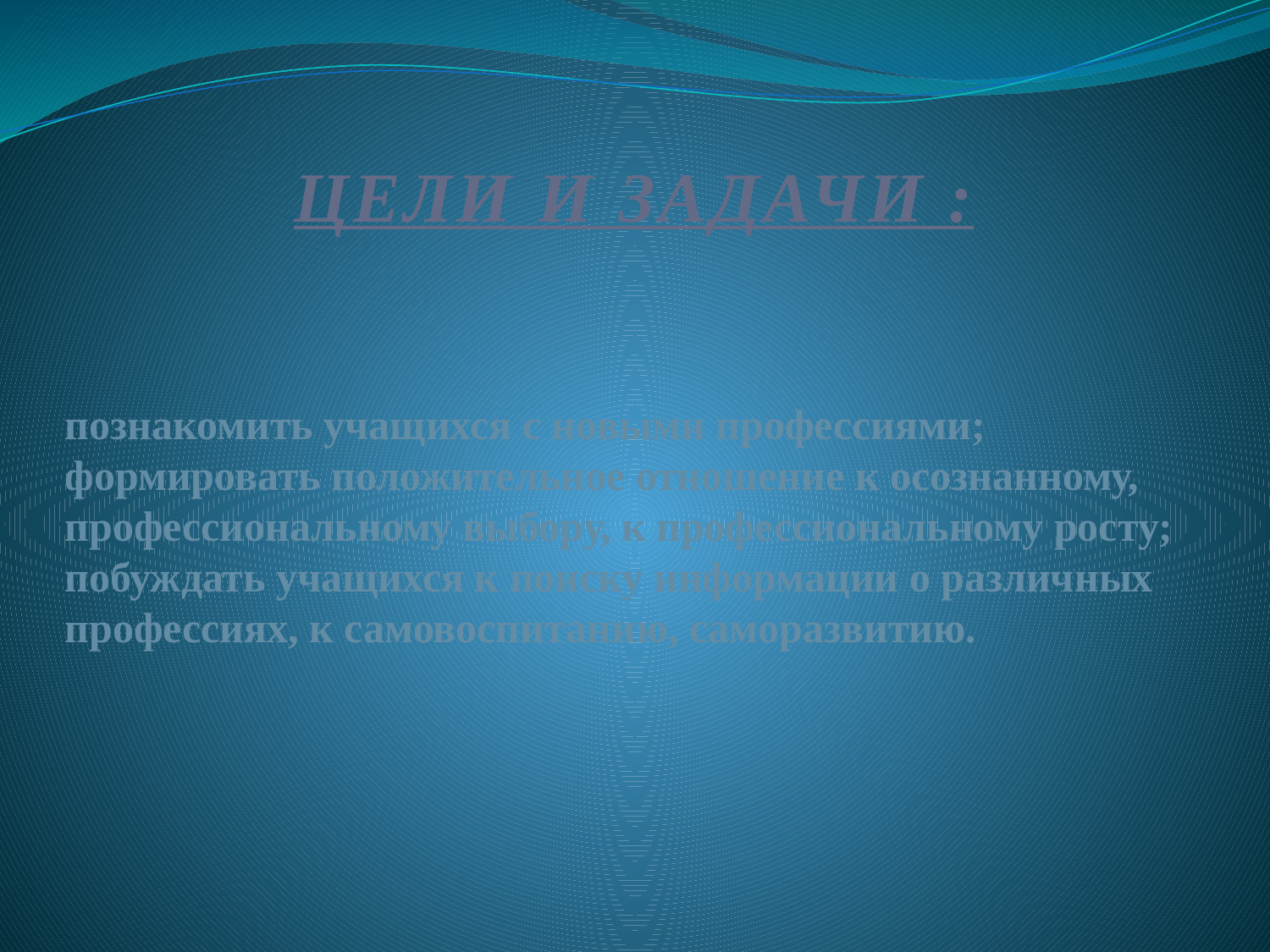

# Цели и задачи :
познакомить учащихся с новыми профессиями; формировать положительное отношение к осознанному, профессиональному вы­бору, к профессиональному росту; побуждать учащихся к поиску инфор­мации о различных профессиях, к самовоспитанию, саморазвитию.